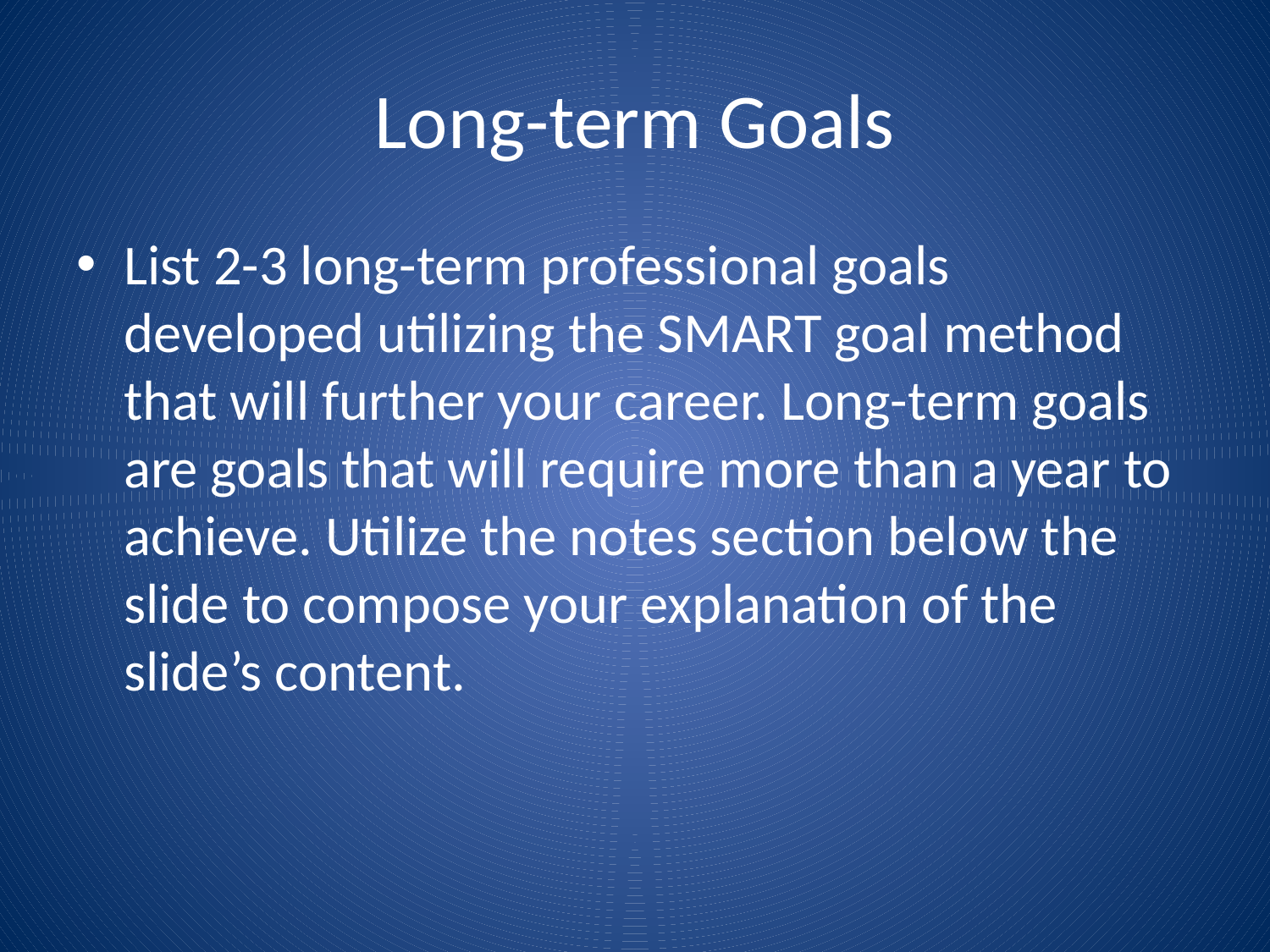

# Long-term Goals
List 2-3 long-term professional goals developed utilizing the SMART goal method that will further your career. Long-term goals are goals that will require more than a year to achieve. Utilize the notes section below the slide to compose your explanation of the slide’s content.